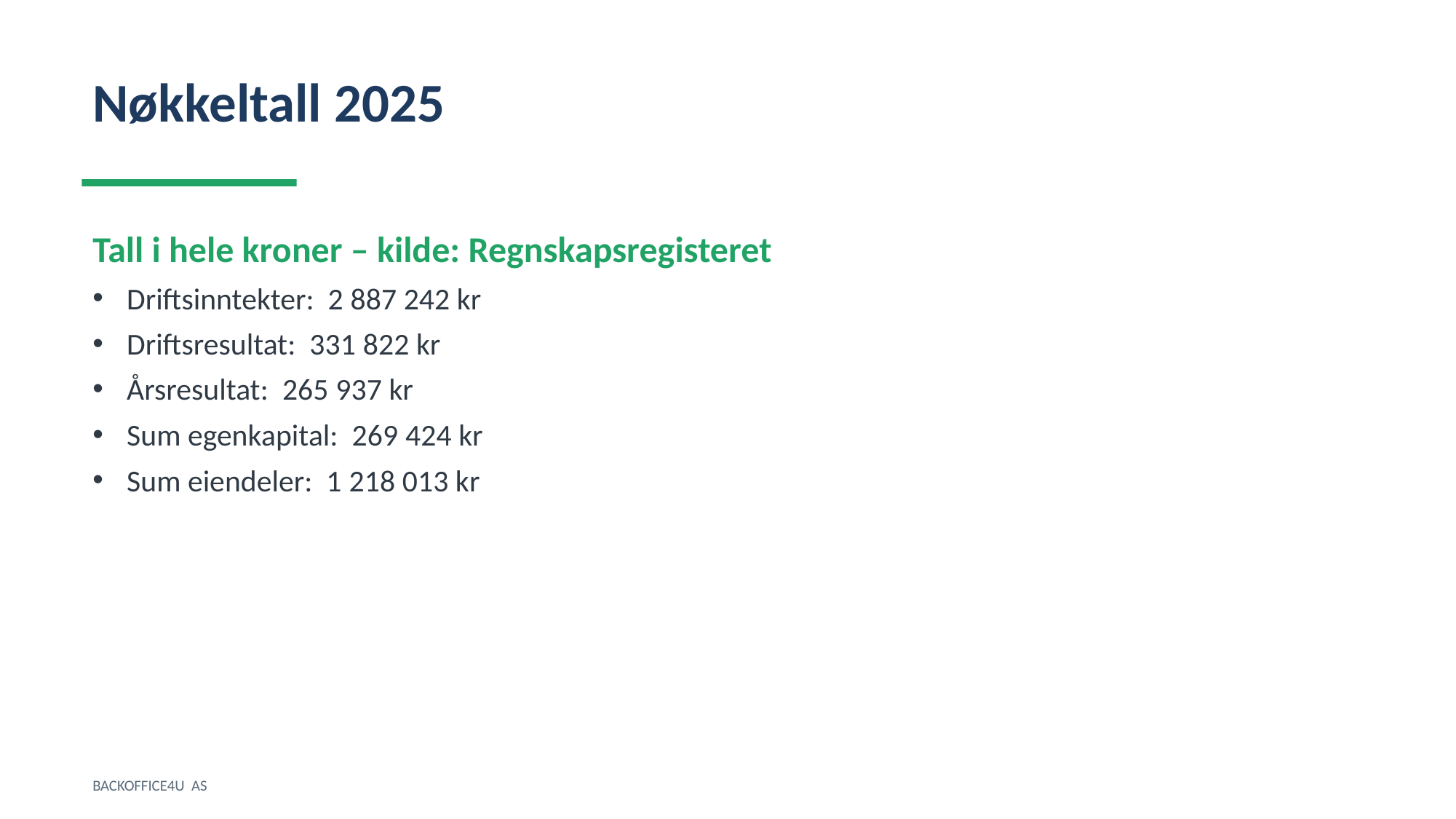

Nøkkeltall 2025

Tall i hele kroner – kilde: Regnskapsregisteret
Driftsinntekter:  2 887 242 kr
Driftsresultat:  331 822 kr
Årsresultat:  265 937 kr
Sum egenkapital:  269 424 kr
Sum eiendeler:  1 218 013 kr
BACKOFFICE4U  AS